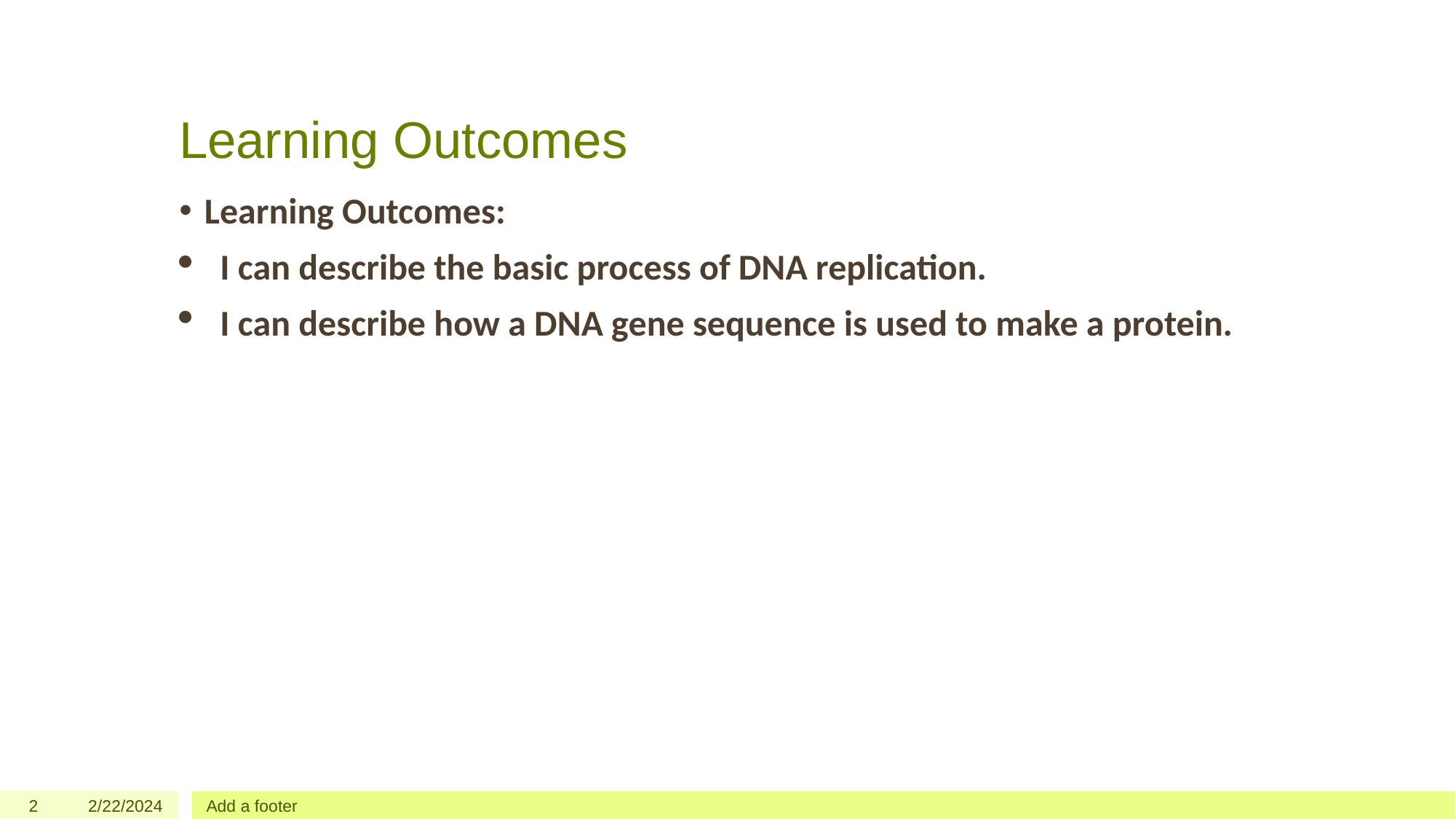

# Learning Outcomes
Learning Outcomes:
I can describe the basic process of DNA replication.
I can describe how a DNA gene sequence is used to make a protein.

2
2/22/2024
Add a footer